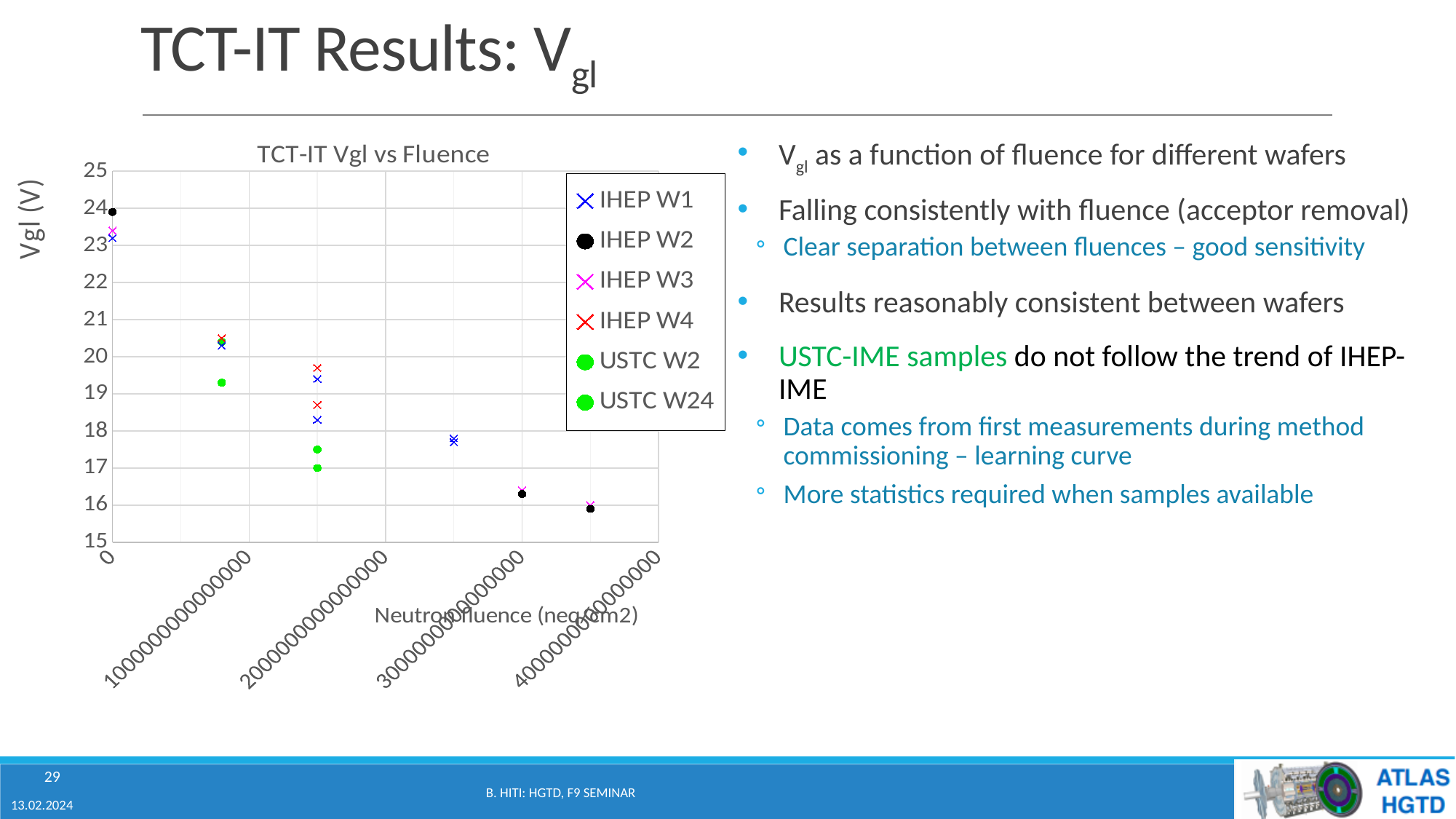

# TCT-IT Results: Vgl

### Chart: TCT-IT Vgl vs Fluence

| Category | IHEP W1 | IHEP W2 | IHEP W3 | IHEP W4 | USTC W2 | USTC W24 |
|---|---|---|---|---|---|---|
Vgl as a function of fluence for different wafers
Falling consistently with fluence (acceptor removal)
Clear separation between fluences – good sensitivity
Results reasonably consistent between wafers
USTC-IME samples do not follow the trend of IHEP-IME
Data comes from first measurements during method commissioning – learning curve
More statistics required when samples available
29
B. Hiti: HGTD, F9 Seminar
13.02.2024